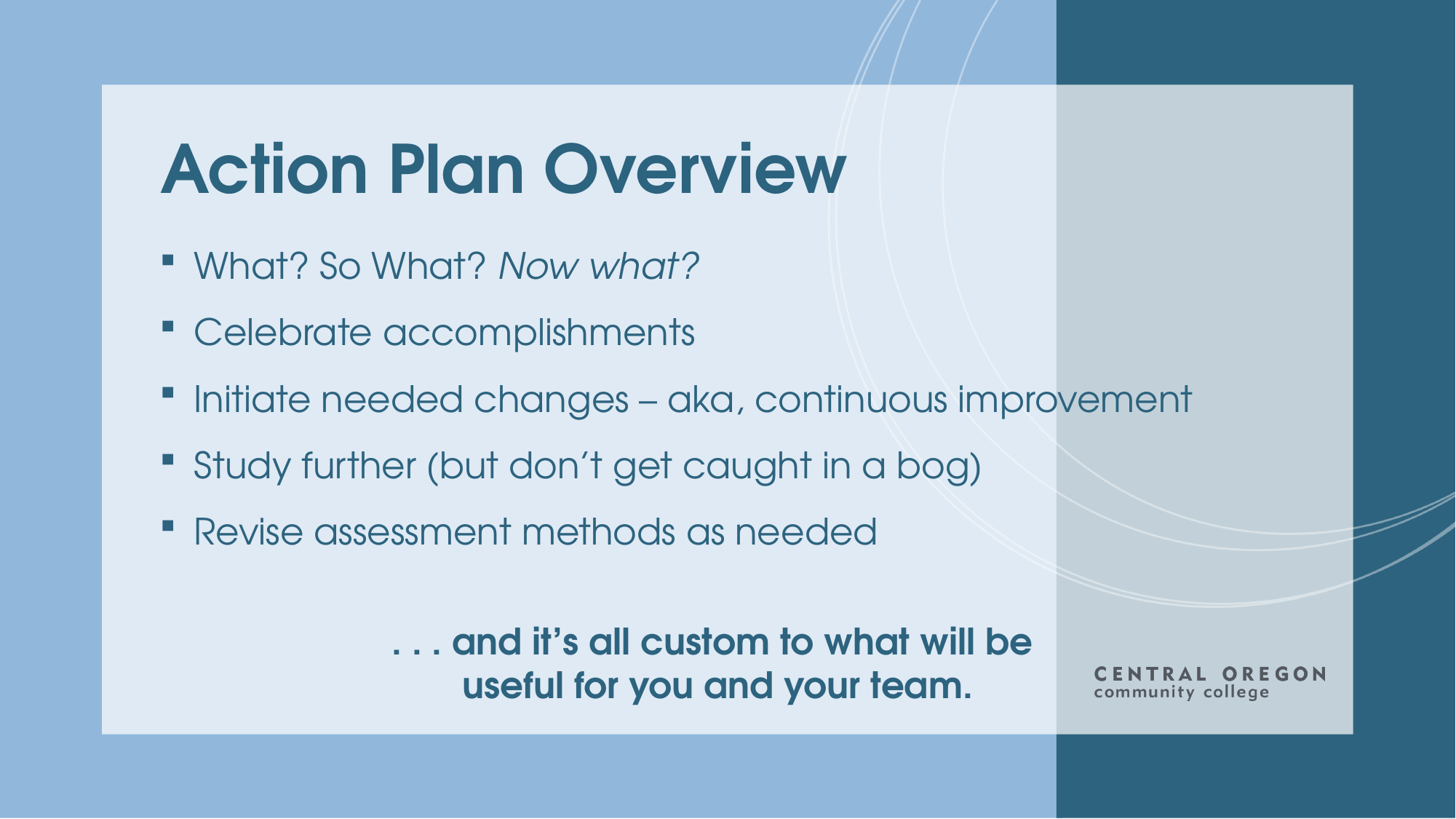

# Action Plan Overview
What? So What? Now what?
Celebrate accomplishments
Initiate needed changes – aka, continuous improvement
Study further (but don’t get caught in a bog)
Revise assessment methods as needed

. . . and it’s all custom to what will be
useful for you and your team.